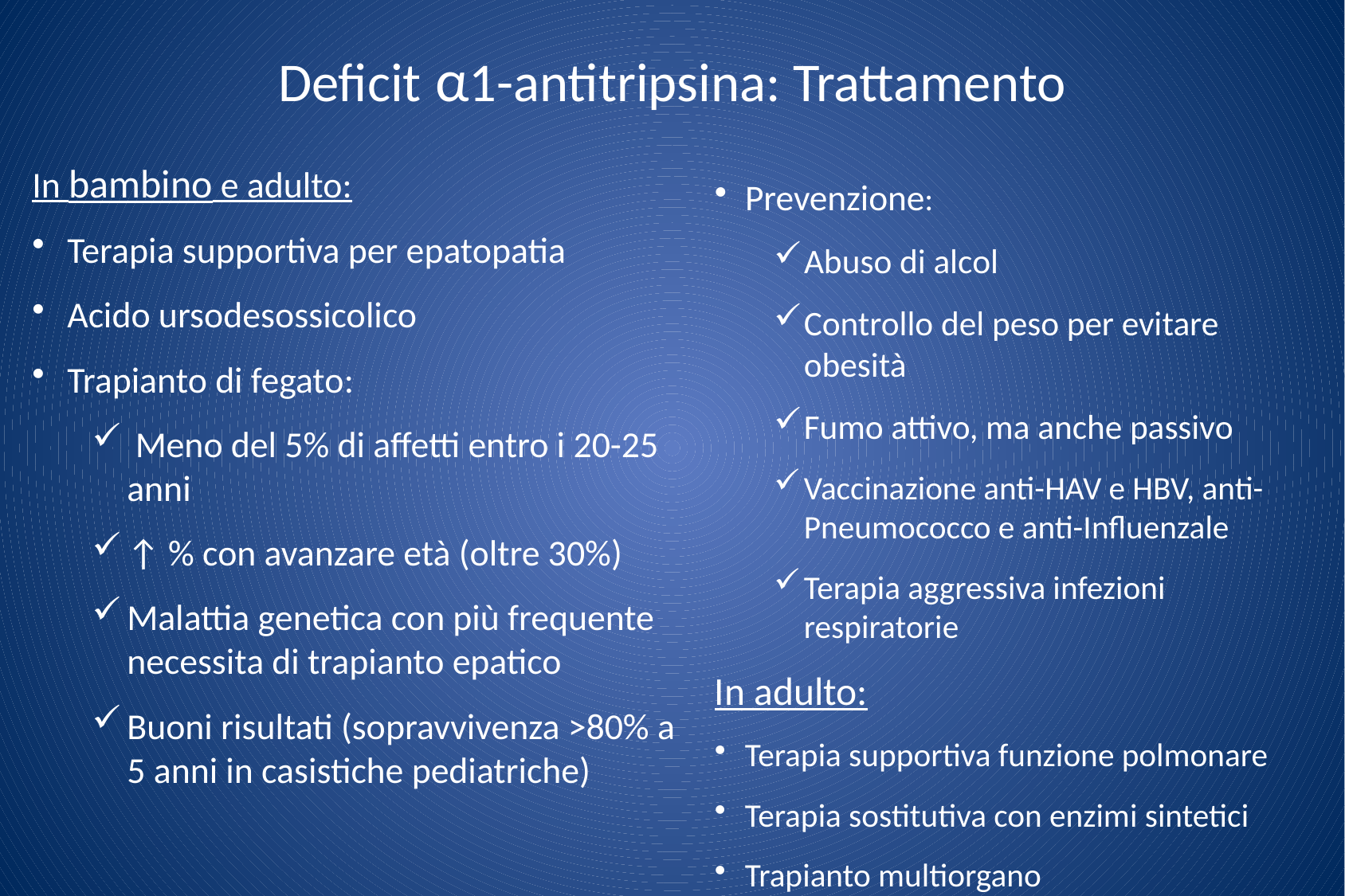

# Deficit α1-antitripsina: Trattamento
In bambino e adulto:
Terapia supportiva per epatopatia
Acido ursodesossicolico
Trapianto di fegato:
 Meno del 5% di affetti entro i 20-25 anni
↑ % con avanzare età (oltre 30%)
Malattia genetica con più frequente necessita di trapianto epatico
Buoni risultati (sopravvivenza >80% a 5 anni in casistiche pediatriche)

Prevenzione:
Abuso di alcol
Controllo del peso per evitare obesità
Fumo attivo, ma anche passivo
Vaccinazione anti-HAV e HBV, anti-Pneumococco e anti-Influenzale
Terapia aggressiva infezioni respiratorie
In adulto:
Terapia supportiva funzione polmonare
Terapia sostitutiva con enzimi sintetici
Trapianto multiorgano